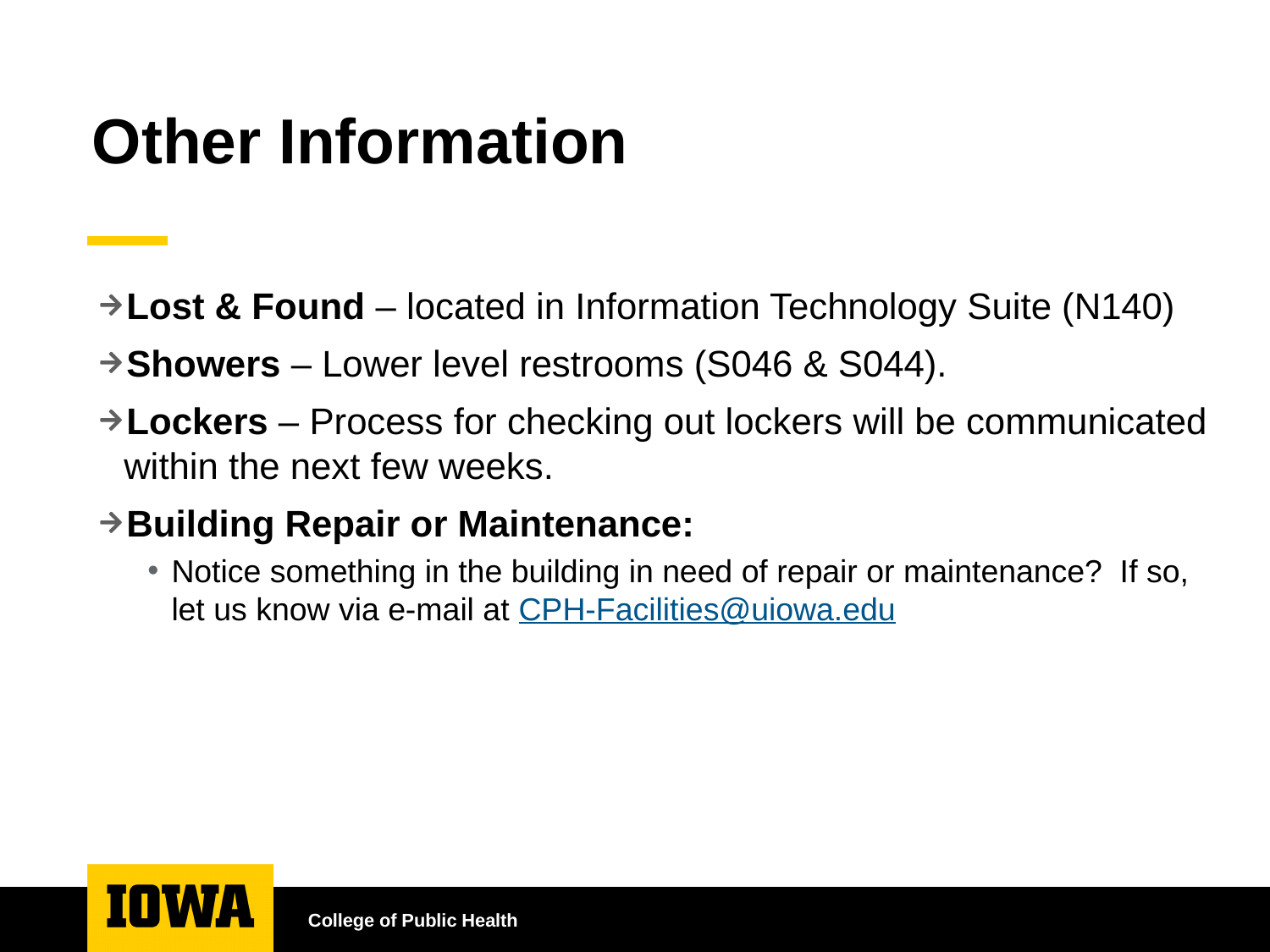

# Other Information
Lost & Found – located in Information Technology Suite (N140)
Showers – Lower level restrooms (S046 & S044).
Lockers – Process for checking out lockers will be communicated within the next few weeks.
Building Repair or Maintenance:
Notice something in the building in need of repair or maintenance?  If so, let us know via e-mail at CPH-Facilities@uiowa.edu

College of Public Health